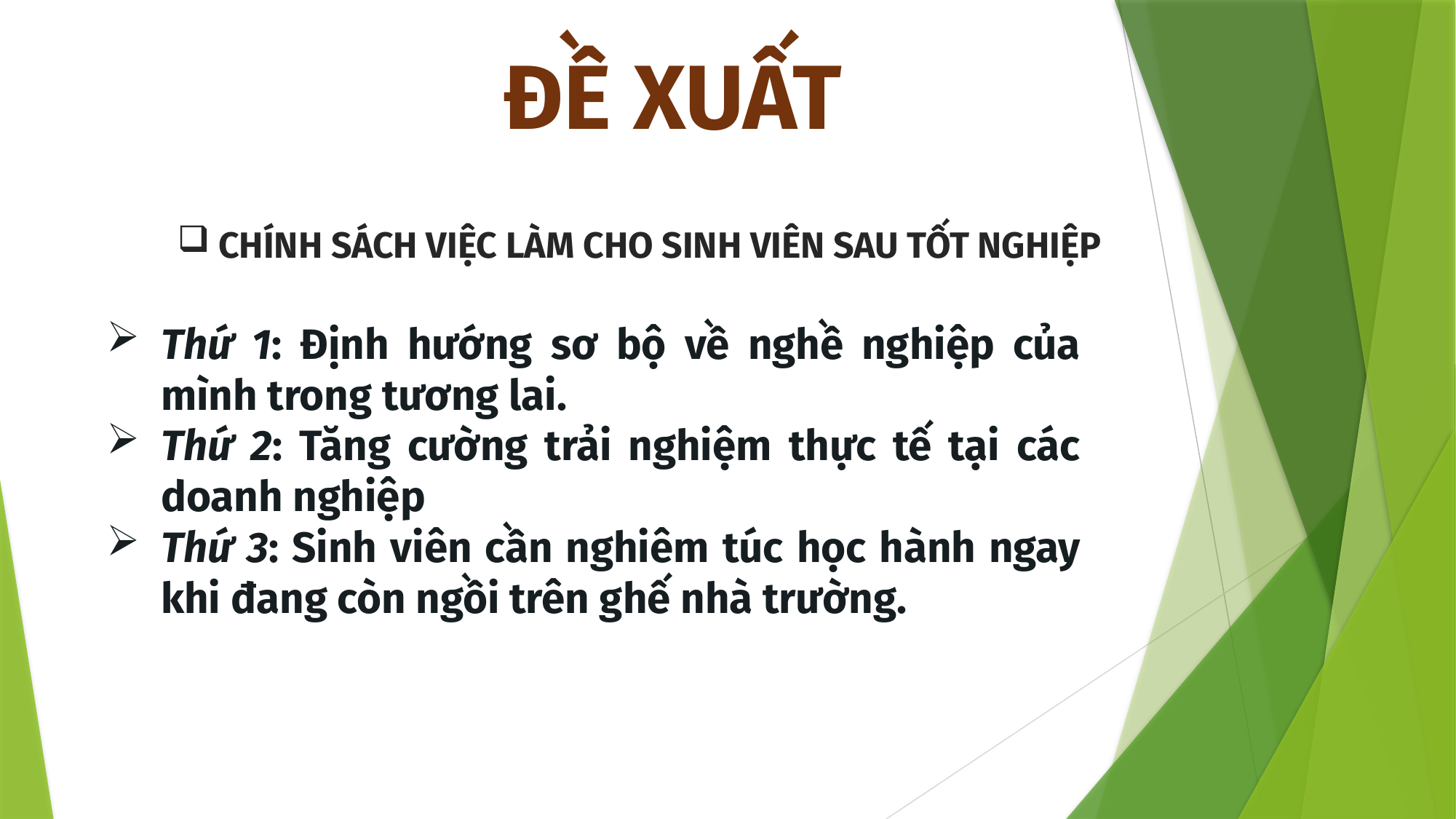

ĐỀ XUẤT
CHÍNH SÁCH VIỆC LÀM CHO SINH VIÊN SAU TỐT NGHIỆP
Thứ 1: Định hướng sơ bộ về nghề nghiệp của mình trong tương lai.
Thứ 2: Tăng cường trải nghiệm thực tế tại các doanh nghiệp
Thứ 3: Sinh viên cần nghiêm túc học hành ngay khi đang còn ngồi trên ghế nhà trường.